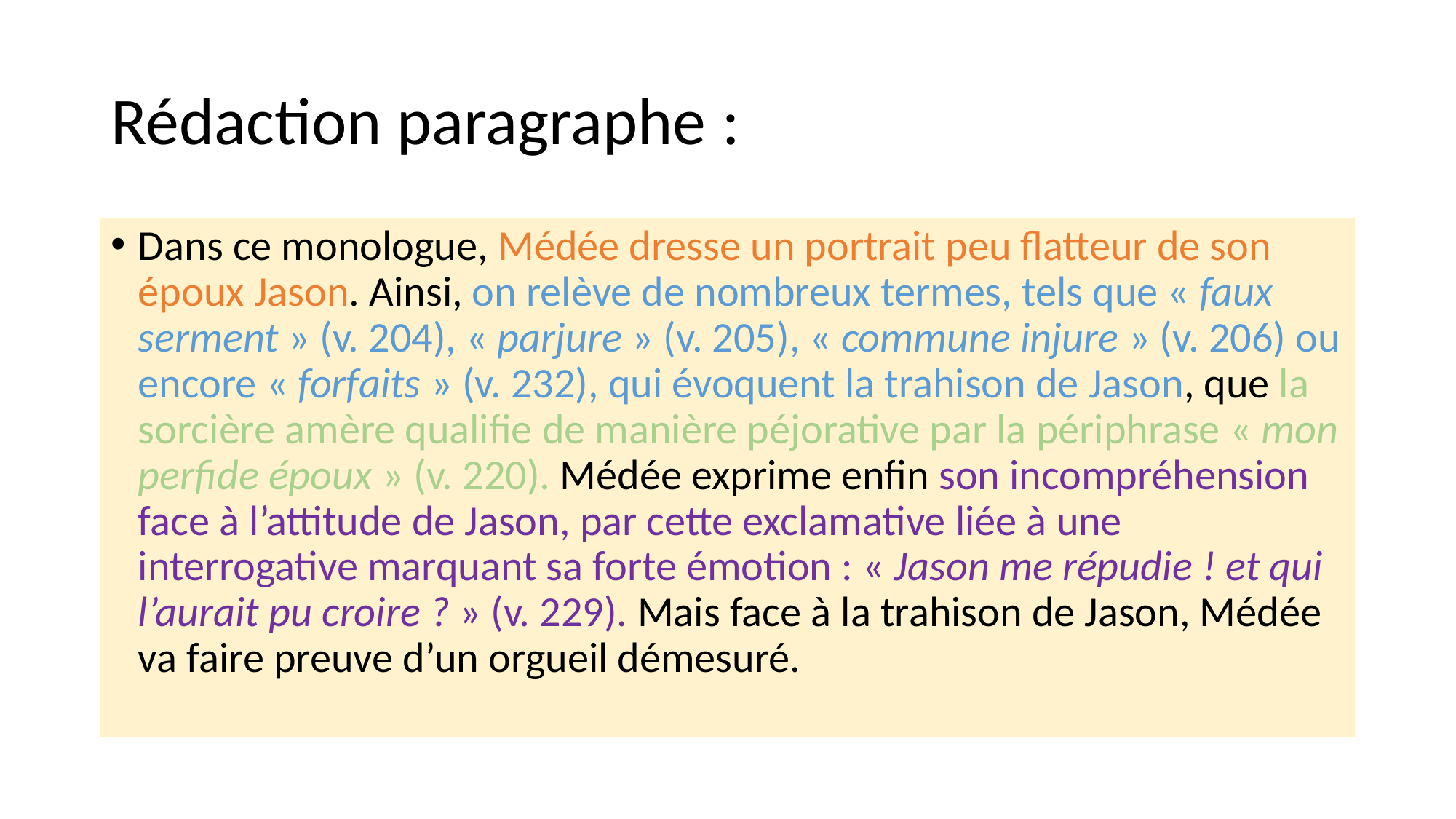

# Rédaction paragraphe :
Dans ce monologue, Médée dresse un portrait peu flatteur de son époux Jason. Ainsi, on relève de nombreux termes, tels que « faux serment » (v. 204), « parjure » (v. 205), « commune injure » (v. 206) ou encore « forfaits » (v. 232), qui évoquent la trahison de Jason, que la sorcière amère qualifie de manière péjorative par la périphrase « mon perfide époux » (v. 220). Médée exprime enfin son incompréhension face à l’attitude de Jason, par cette exclamative liée à une interrogative marquant sa forte émotion : « Jason me répudie ! et qui l’aurait pu croire ? » (v. 229). Mais face à la trahison de Jason, Médée va faire preuve d’un orgueil démesuré.